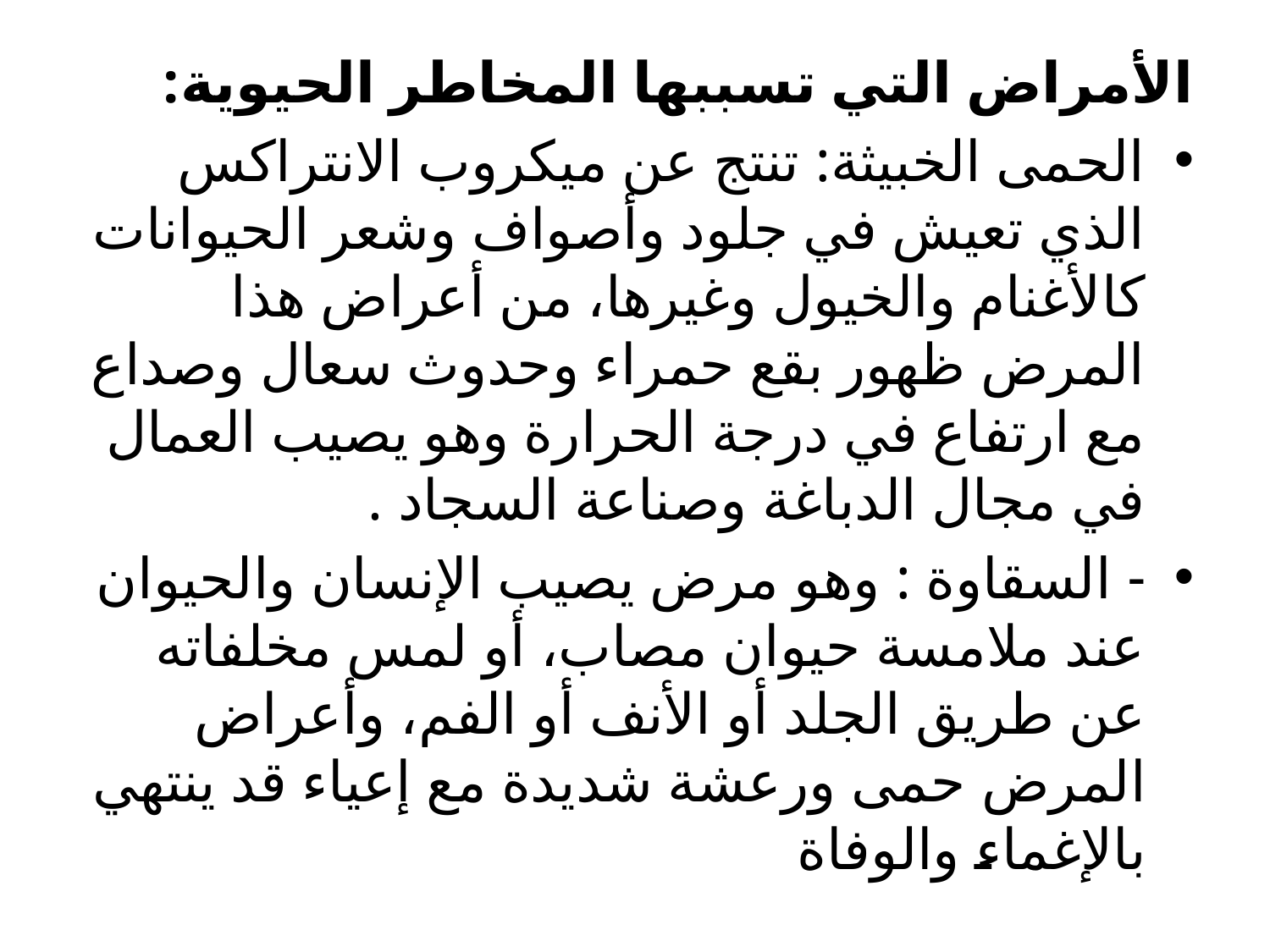

الأمراض التي تسببها المخاطر الحيوية:
الحمى الخبيثة: تنتج عن ميكروب الانتراكس الذي تعيش في جلود وأصواف وشعر الحيوانات كالأغنام والخيول وغيرها، من أعراض هذا المرض ظهور بقع حمراء وحدوث سعال وصداع مع ارتفاع في درجة الحرارة وهو يصيب العمال في مجال الدباغة وصناعة السجاد .
- السقاوة : وهو مرض يصيب الإنسان والحيوان عند ملامسة حيوان مصاب، أو لمس مخلفاته عن طريق الجلد أو الأنف أو الفم، وأعراض المرض حمى ورعشة شديدة مع إعياء قد ينتهي بالإغماء والوفاة